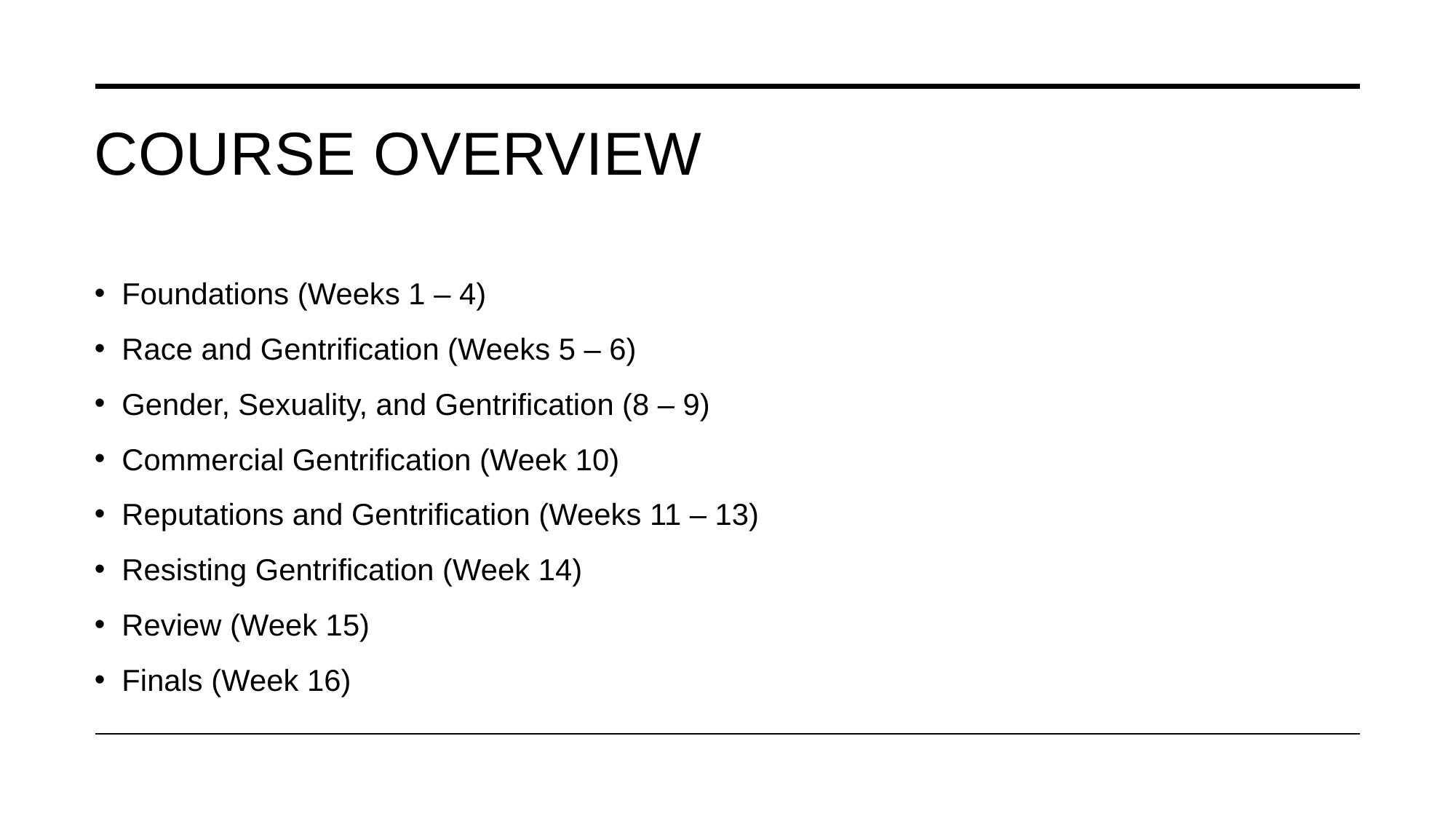

# Course Overview
Foundations (Weeks 1 – 4)
Race and Gentrification (Weeks 5 – 6)
Gender, Sexuality, and Gentrification (8 – 9)
Commercial Gentrification (Week 10)
Reputations and Gentrification (Weeks 11 – 13)
Resisting Gentrification (Week 14)
Review (Week 15)
Finals (Week 16)